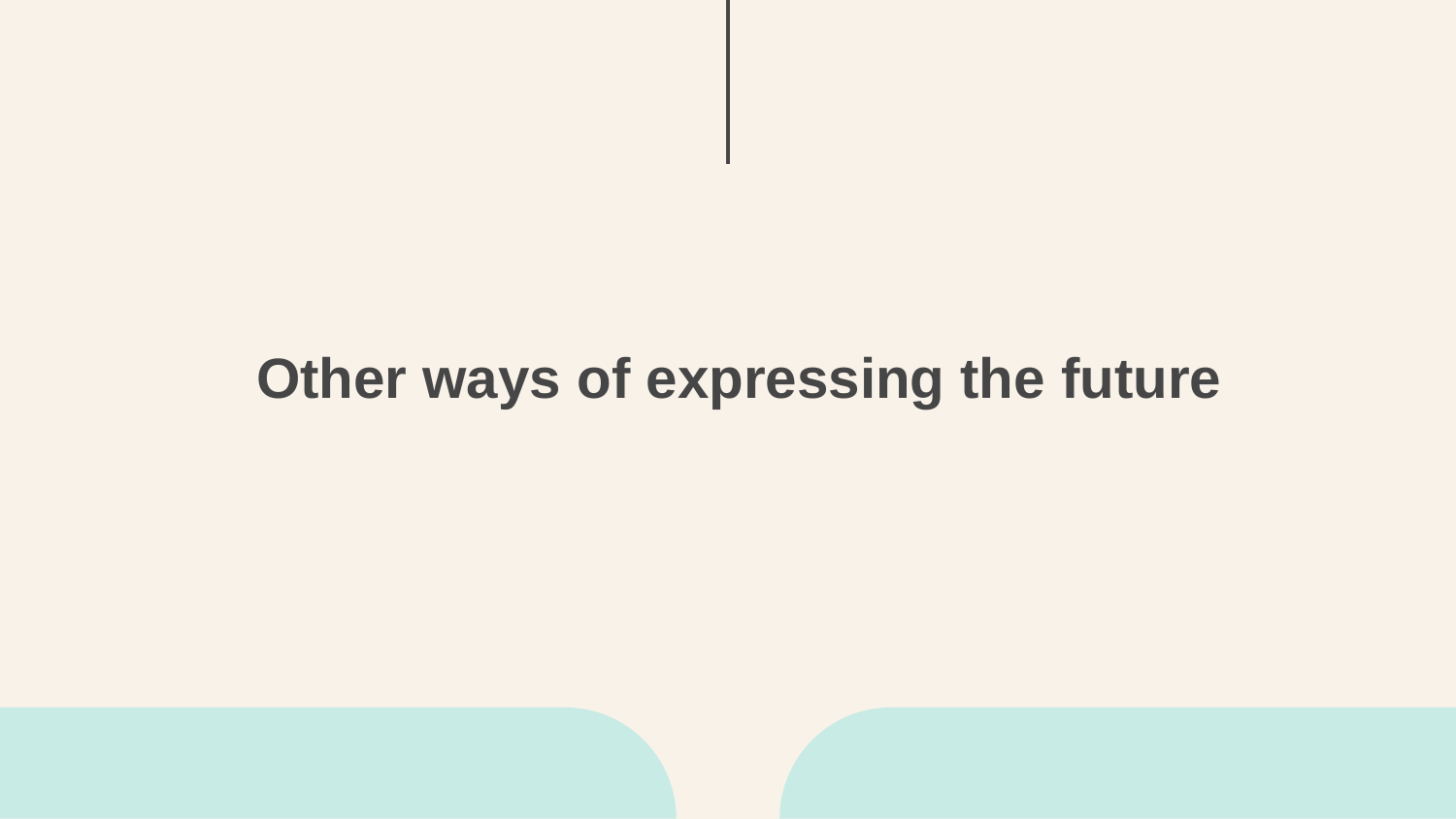

# Other ways of expressing the future